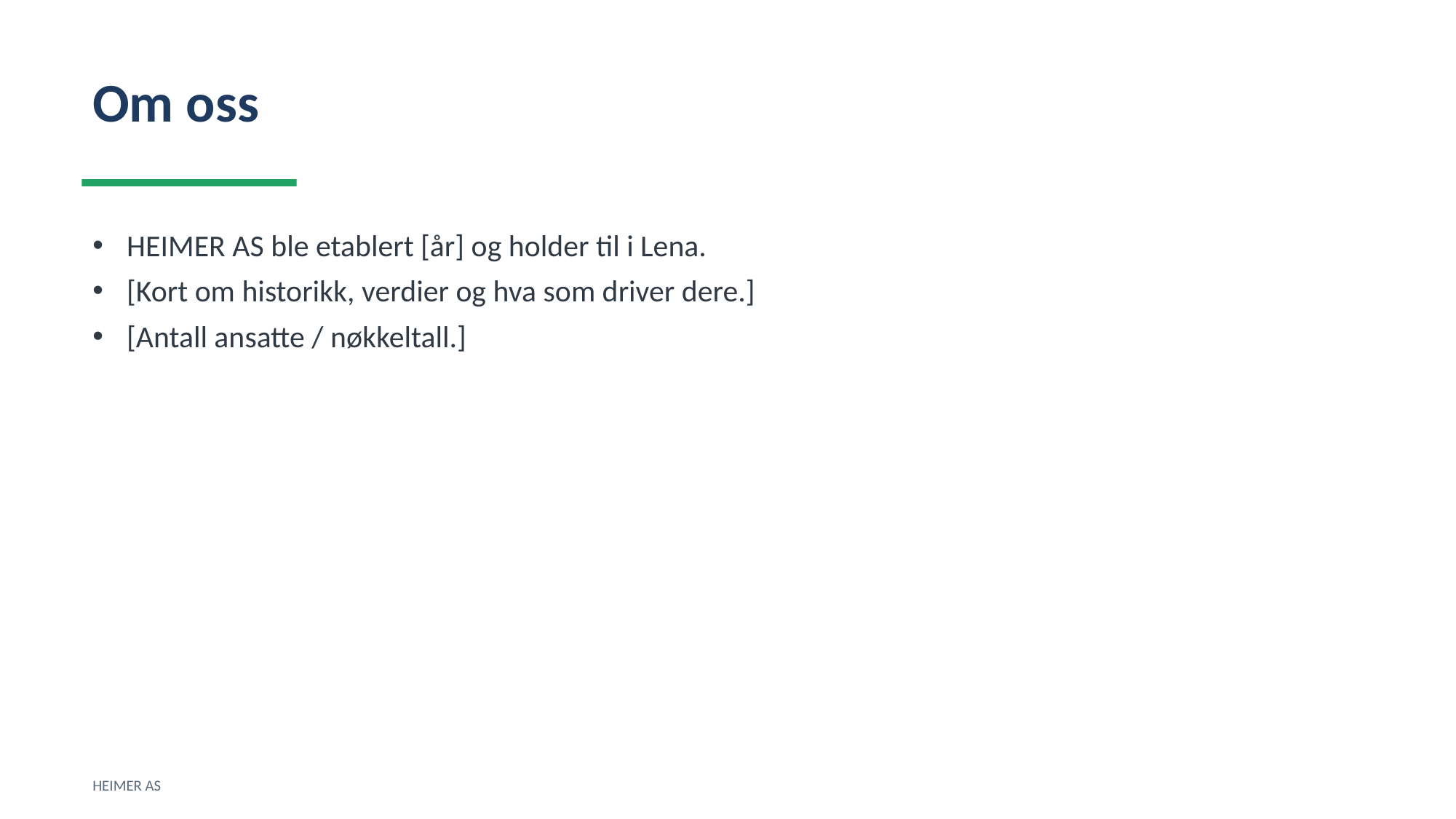

Om oss

HEIMER AS ble etablert [år] og holder til i Lena.
[Kort om historikk, verdier og hva som driver dere.]
[Antall ansatte / nøkkeltall.]
HEIMER AS